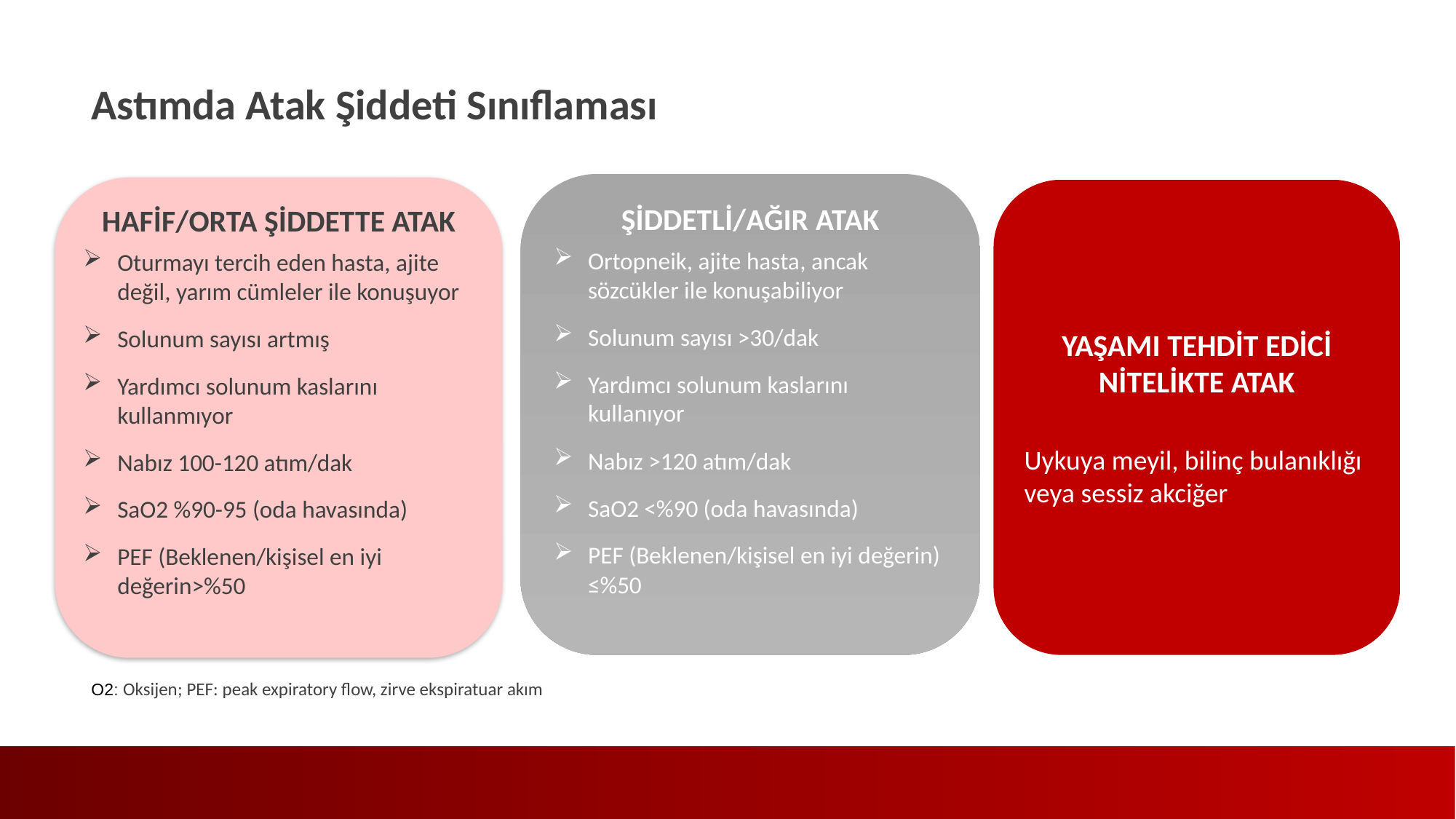

Astımda Atak Şiddeti Sınıflaması

ŞİDDETLİ/AĞIR ATAK
Ortopneik, ajite hasta, ancak sözcükler ile konuşabiliyor
Solunum sayısı >30/dak
Yardımcı solunum kaslarını kullanıyor
Nabız >120 atım/dak
SaO2 <%90 (oda havasında)
PEF (Beklenen/kişisel en iyi değerin) ≤%50

HAFİF/ORTA ŞİDDETTE ATAK
Oturmayı tercih eden hasta, ajite değil, yarım cümleler ile konuşuyor
Solunum sayısı artmış
Yardımcı solunum kaslarını kullanmıyor
Nabız 100-120 atım/dak
SaO2 %90-95 (oda havasında)
PEF (Beklenen/kişisel en iyi değerin>%50

YAŞAMI TEHDİT EDİCİ NİTELİKTE ATAK

Uykuya meyil, bilinç bulanıklığı veya sessiz akciğer
O2: Oksijen; PEF: peak expiratory flow, zirve ekspiratuar akım